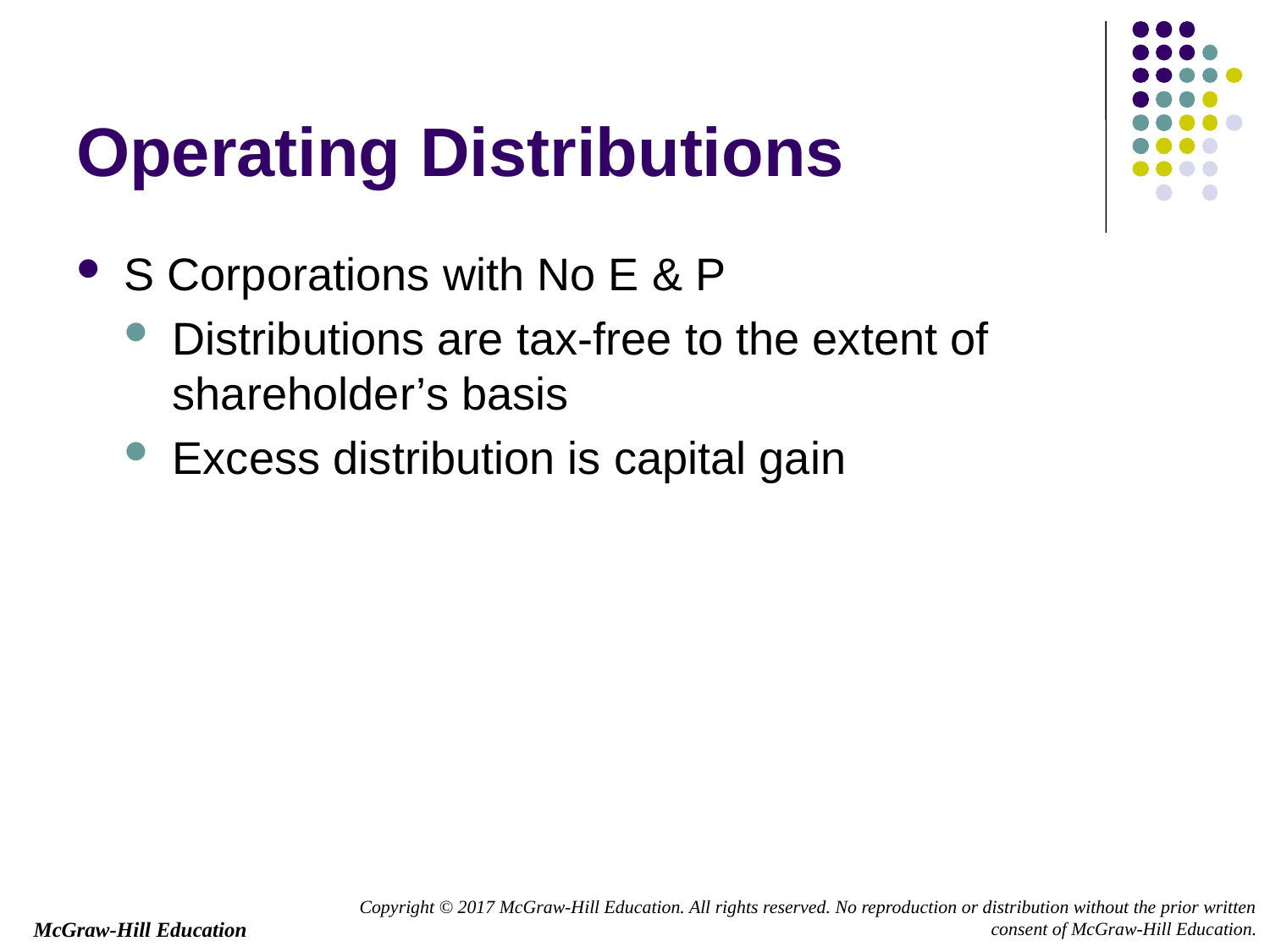

# Operating Distributions
S Corporations with No E & P
Distributions are tax-free to the extent of shareholder’s basis
Excess distribution is capital gain